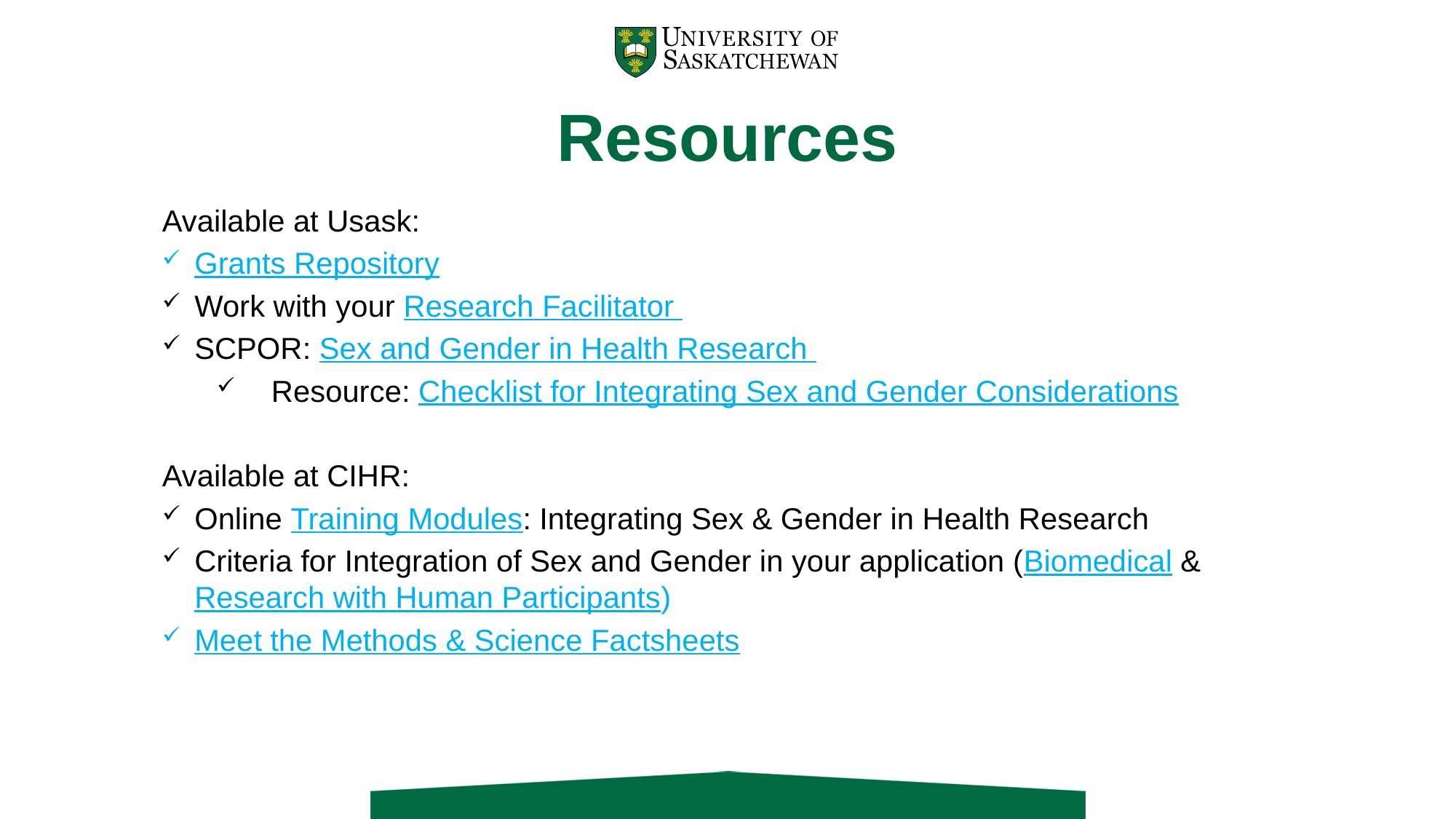

# Resources
Available at Usask:
Grants Repository
Work with your Research Facilitator
SCPOR: Sex and Gender in Health Research
Resource: Checklist for Integrating Sex and Gender Considerations

Available at CIHR:
Online Training Modules: Integrating Sex & Gender in Health Research
Criteria for Integration of Sex and Gender in your application (Biomedical & Research with Human Participants)
Meet the Methods & Science Factsheets